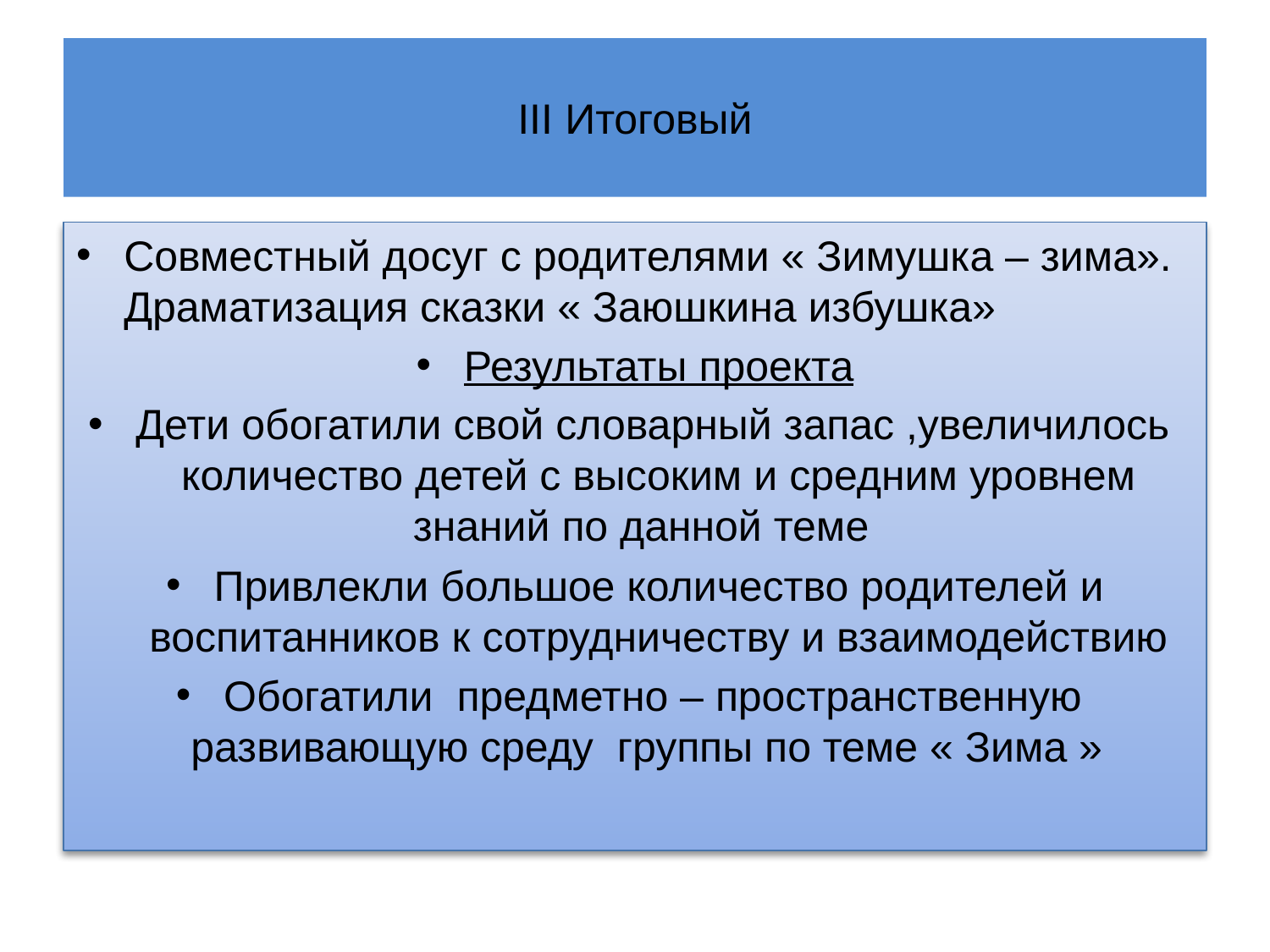

# III Итоговый
Совместный досуг с родителями « Зимушка – зима». Драматизация сказки « Заюшкина избушка»
Результаты проекта
Дети обогатили свой словарный запас ,увеличилось  количество детей с высоким и средним уровнем знаний по данной теме
Привлекли большое количество родителей и воспитанников к сотрудничеству и взаимодействию
Обогатили  предметно – пространственную  развивающую среду  группы по теме « Зима »